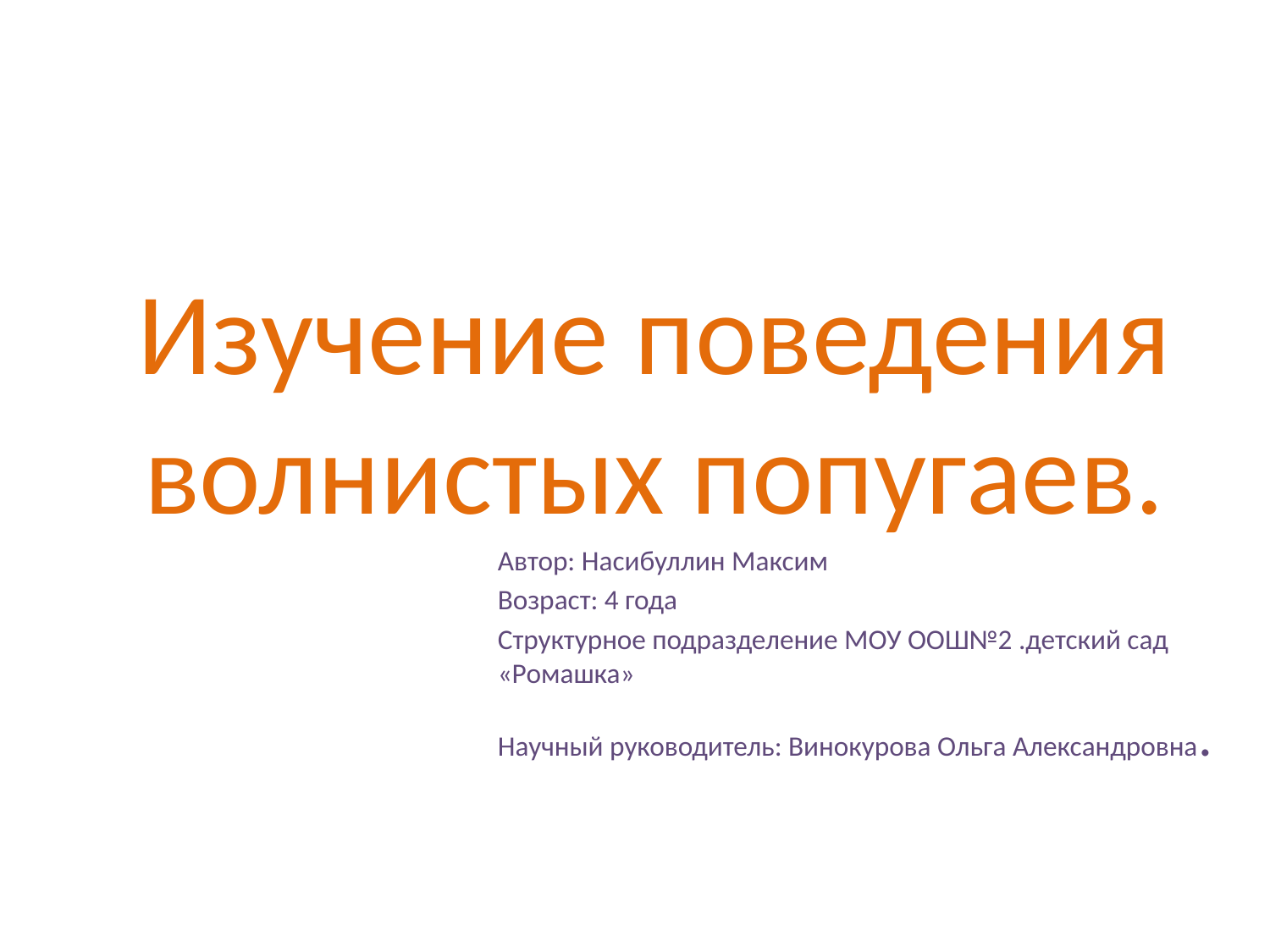

# Изучение поведения волнистых попугаев.
Автор: Насибуллин Максим
Возраст: 4 года
Структурное подразделение МОУ ООШ№2 .детский сад «Ромашка»
Научный руководитель: Винокурова Ольга Александровна.